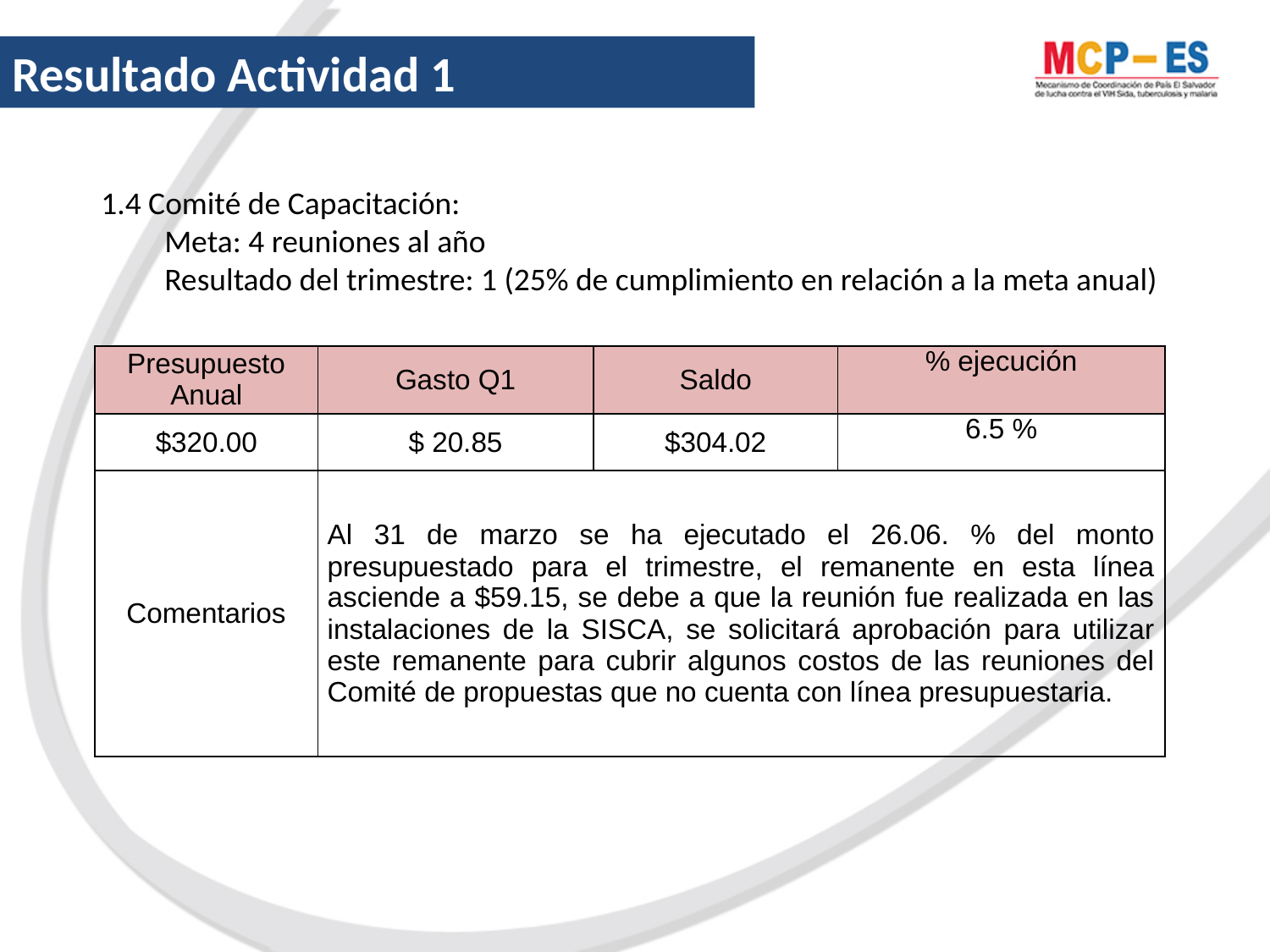

Resultado Actividad 1
1.4 Comité de Capacitación:
	Meta: 4 reuniones al año
	Resultado del trimestre: 1 (25% de cumplimiento en relación a la meta anual)
| Presupuesto Anual | Gasto Q1 | Saldo | % ejecución |
| --- | --- | --- | --- |
| $320.00 | $ 20.85 | $304.02 | 6.5 % |
| Comentarios | Al 31 de marzo se ha ejecutado el 26.06. % del monto presupuestado para el trimestre, el remanente en esta línea asciende a $59.15, se debe a que la reunión fue realizada en las instalaciones de la SISCA, se solicitará aprobación para utilizar este remanente para cubrir algunos costos de las reuniones del Comité de propuestas que no cuenta con línea presupuestaria. |  |  |